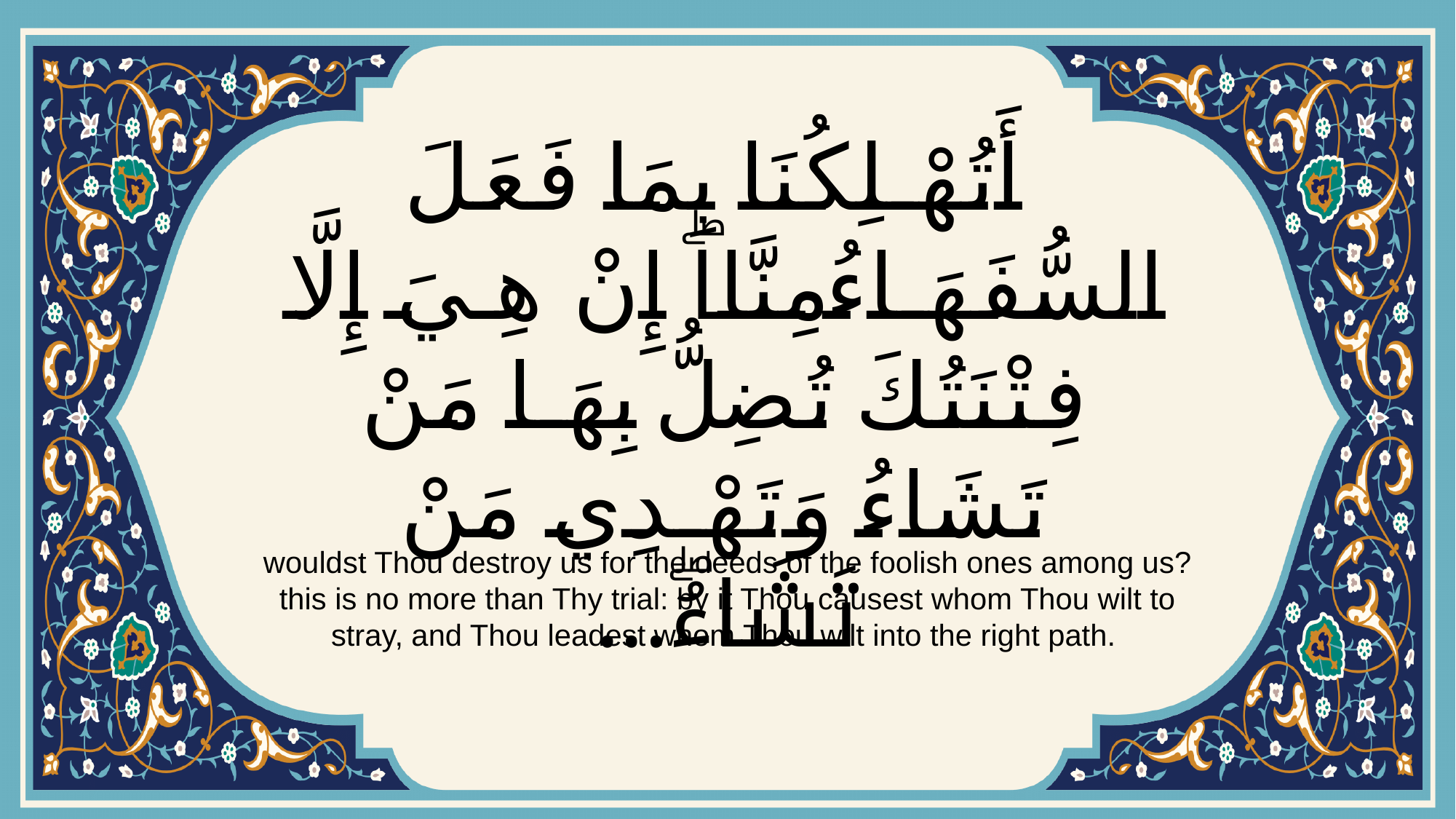

# أَتُهْلِكُنَا بِمَا فَعَلَ السُّفَهَاءُ مِنَّاۖ إِنْ هِيَ إِلَّا فِتْنَتُكَ تُضِلُّ بِهَا مَنْ تَشَاءُ وَتَهْدِي مَنْ تَشَاءُۖ...
wouldst Thou destroy us for the deeds of the foolish ones among us? this is no more than Thy trial: by it Thou causest whom Thou wilt to stray, and Thou leadest whom Thou wilt into the right path.